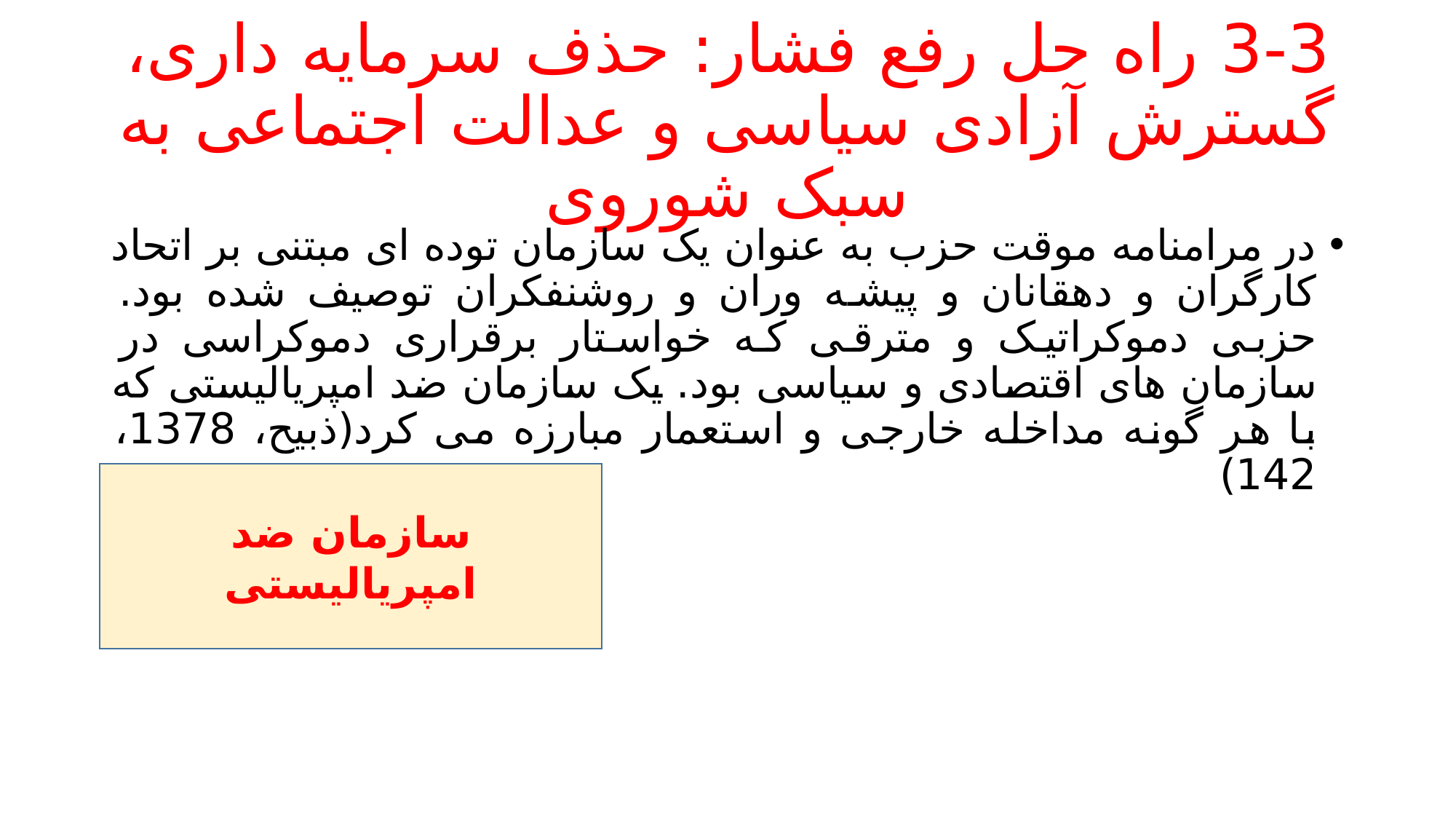

# 3-3 راه حل رفع فشار: حذف سرمایه داری، گسترش آزادی سیاسی و عدالت اجتماعی به سبک شوروی
در مرامنامه موقت حزب به عنوان یک سازمان توده ای مبتنی بر اتحاد کارگران و دهقانان و پیشه وران و روشنفکران توصیف شده بود. حزبی دموکراتیک و مترقی که خواستار برقراری دموکراسی در سازمان های اقتصادی و سیاسی بود. یک سازمان ضد امپریالیستی که با هر گونه مداخله خارجی و استعمار مبارزه می کرد(ذبیح، 1378، 142)
سازمان ضد امپریالیستی